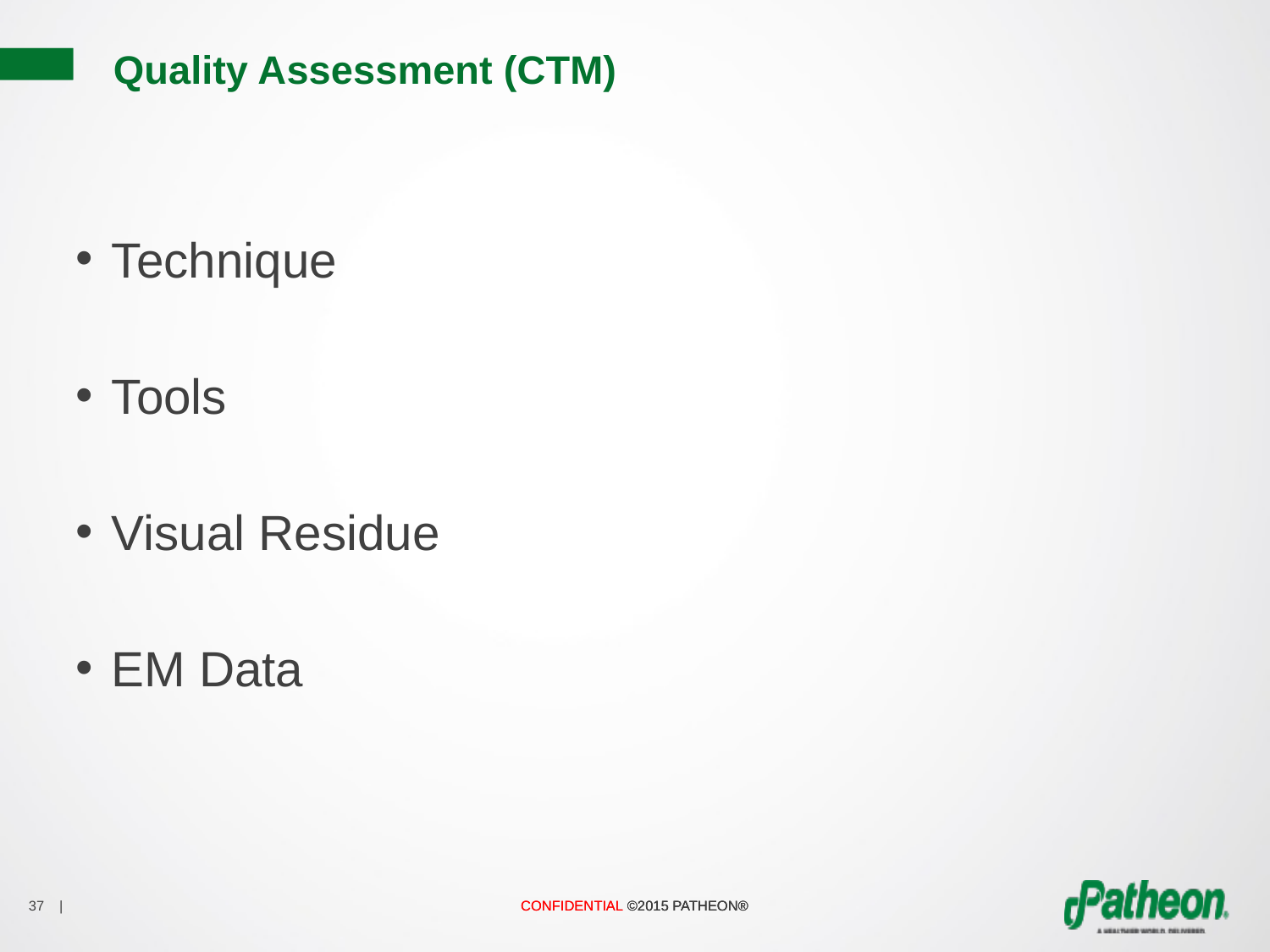

# Quality Assessment (CTM)
Technique

Tools

Visual Residue

EM Data